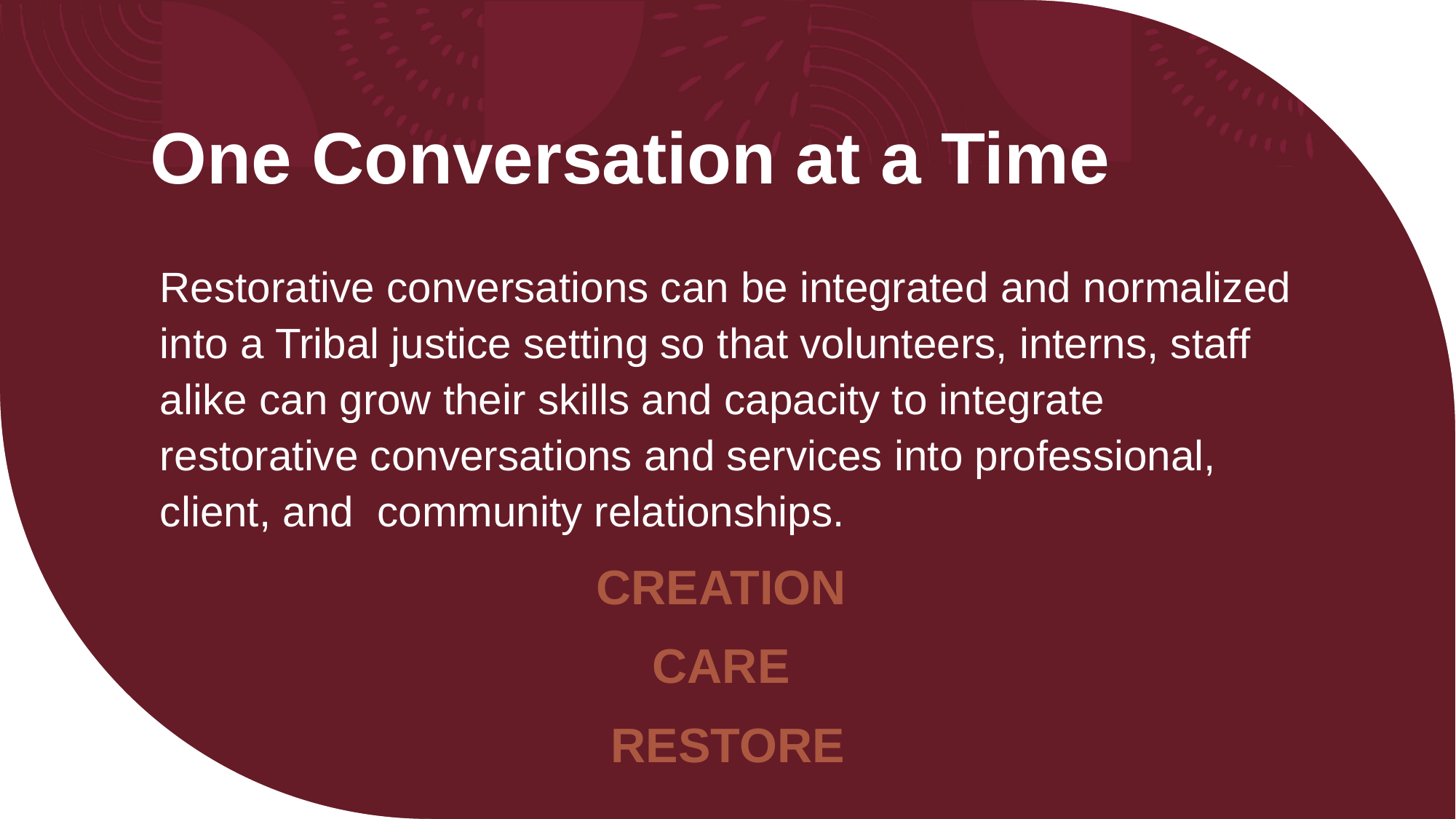

# One Conversation at a Time
Restorative conversations can be integrated and normalized into a Tribal justice setting so that volunteers, interns, staff alike can grow their skills and capacity to integrate restorative conversations and services into professional, client, and  community relationships.
CREATION
CARE
RESTORE